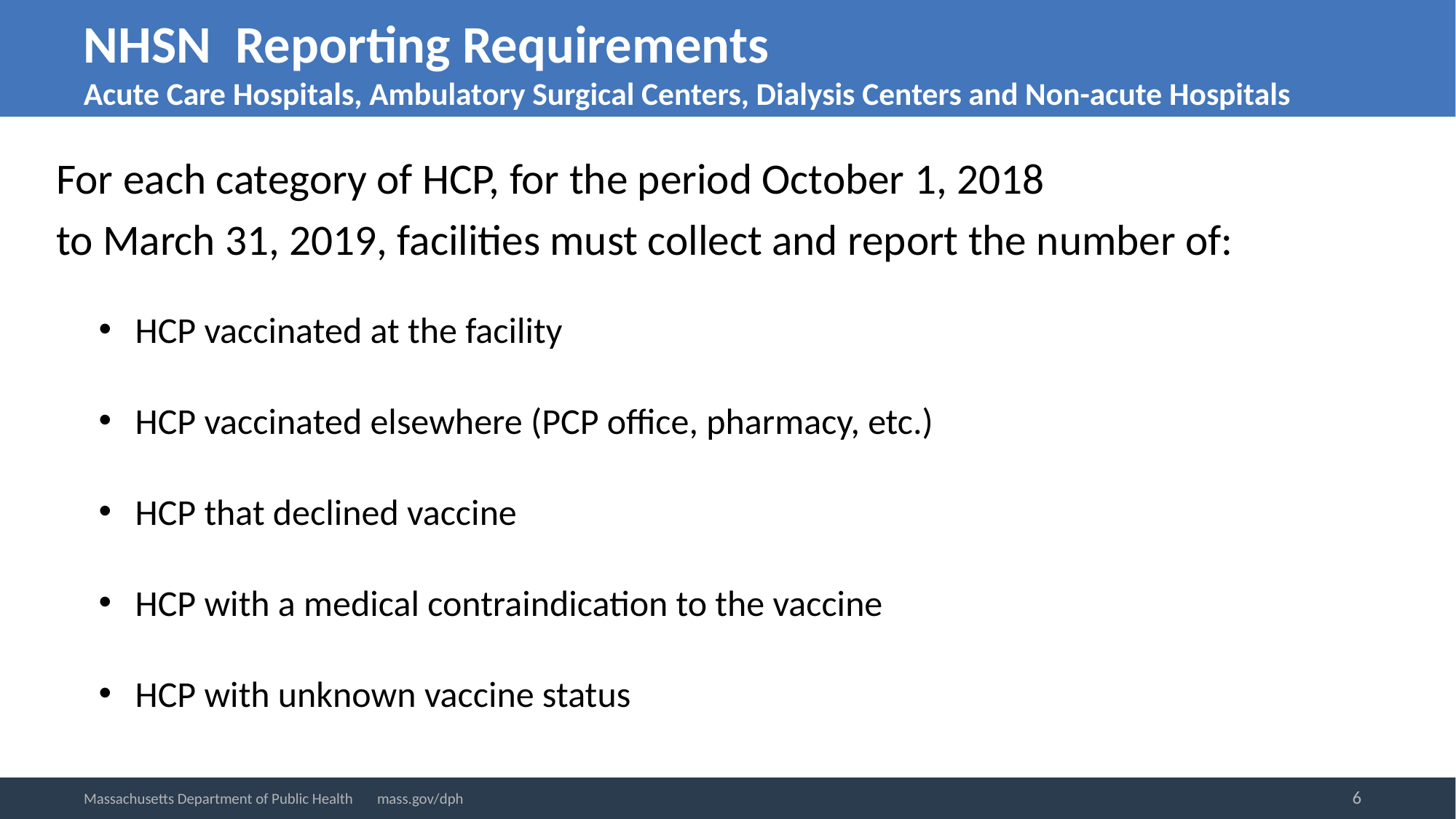

# NHSN  Reporting Requirements Acute Care Hospitals, Ambulatory Surgical Centers, Dialysis Centers and Non-acute Hospitals
For each category of HCP, for the period October 1, 2018
to March 31, 2019, facilities must collect and report the number of:

HCP vaccinated at the facility

HCP vaccinated elsewhere (PCP office, pharmacy, etc.)

HCP that declined vaccine

HCP with a medical contraindication to the vaccine

HCP with unknown vaccine status
6
Massachusetts Department of Public Health       mass.gov/dph